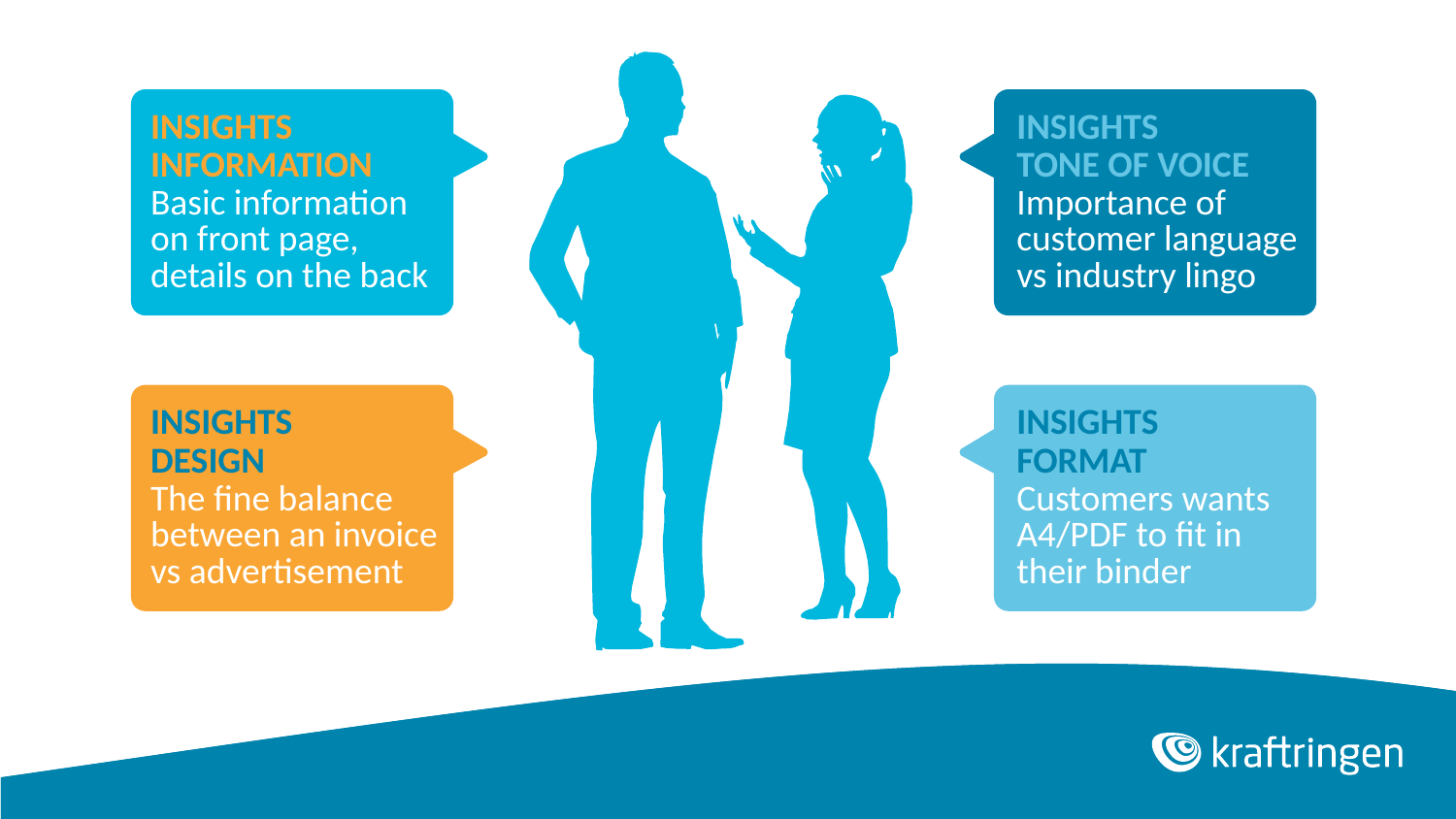

INSIGHTS INFORMATION

Basic information
on front page, details on the back

INSIGHTS
TONE OF VOICE
Importance of customer language vs industry lingo

INSIGHTS
DESIGN

The fine balance between an invoice vs advertisement

INSIGHTS
FORMAT
Customers wants A4/PDF to fit in their binder